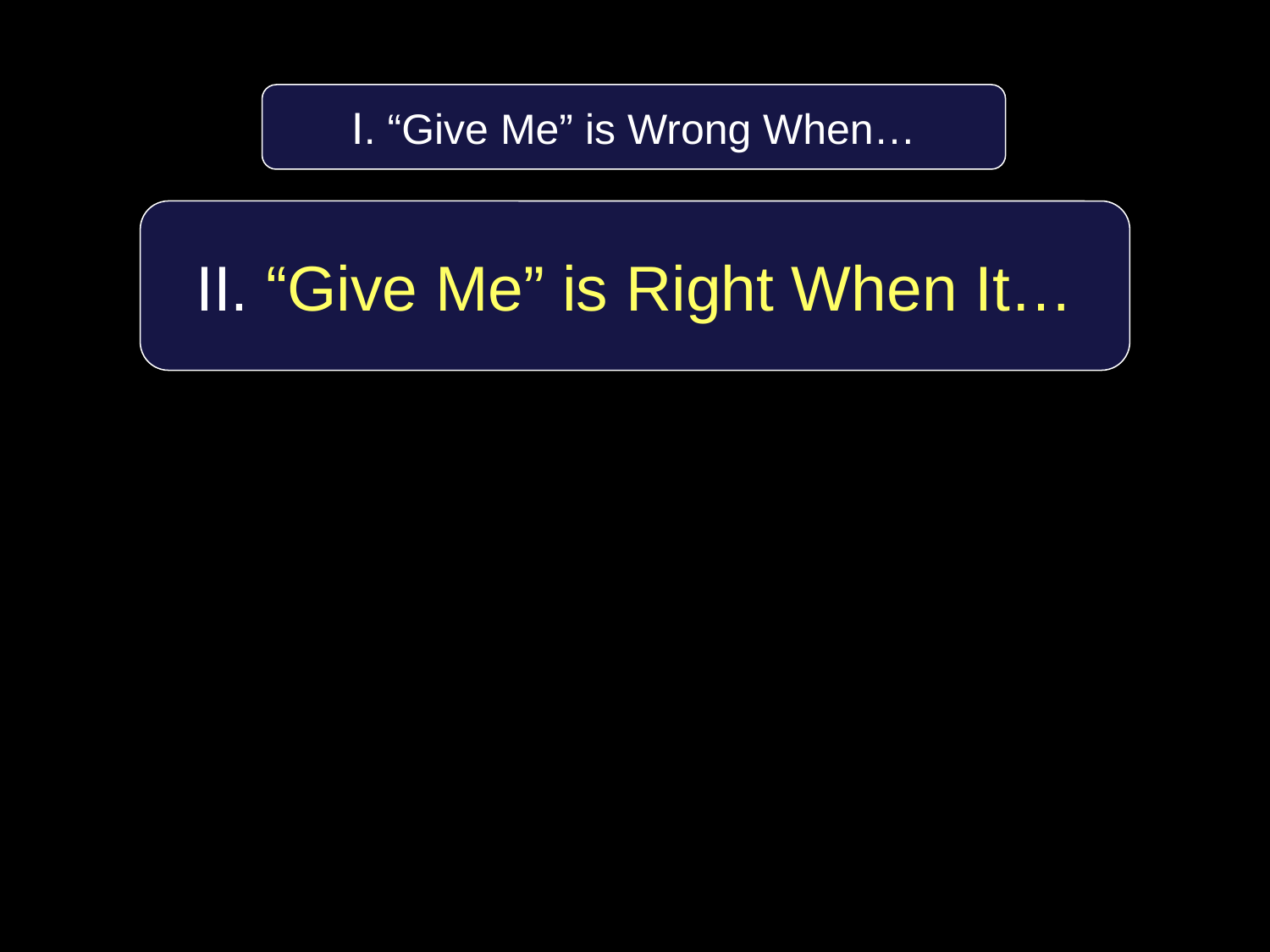

I. “Give Me” is Wrong When…
II. “Give Me” is Right When It…